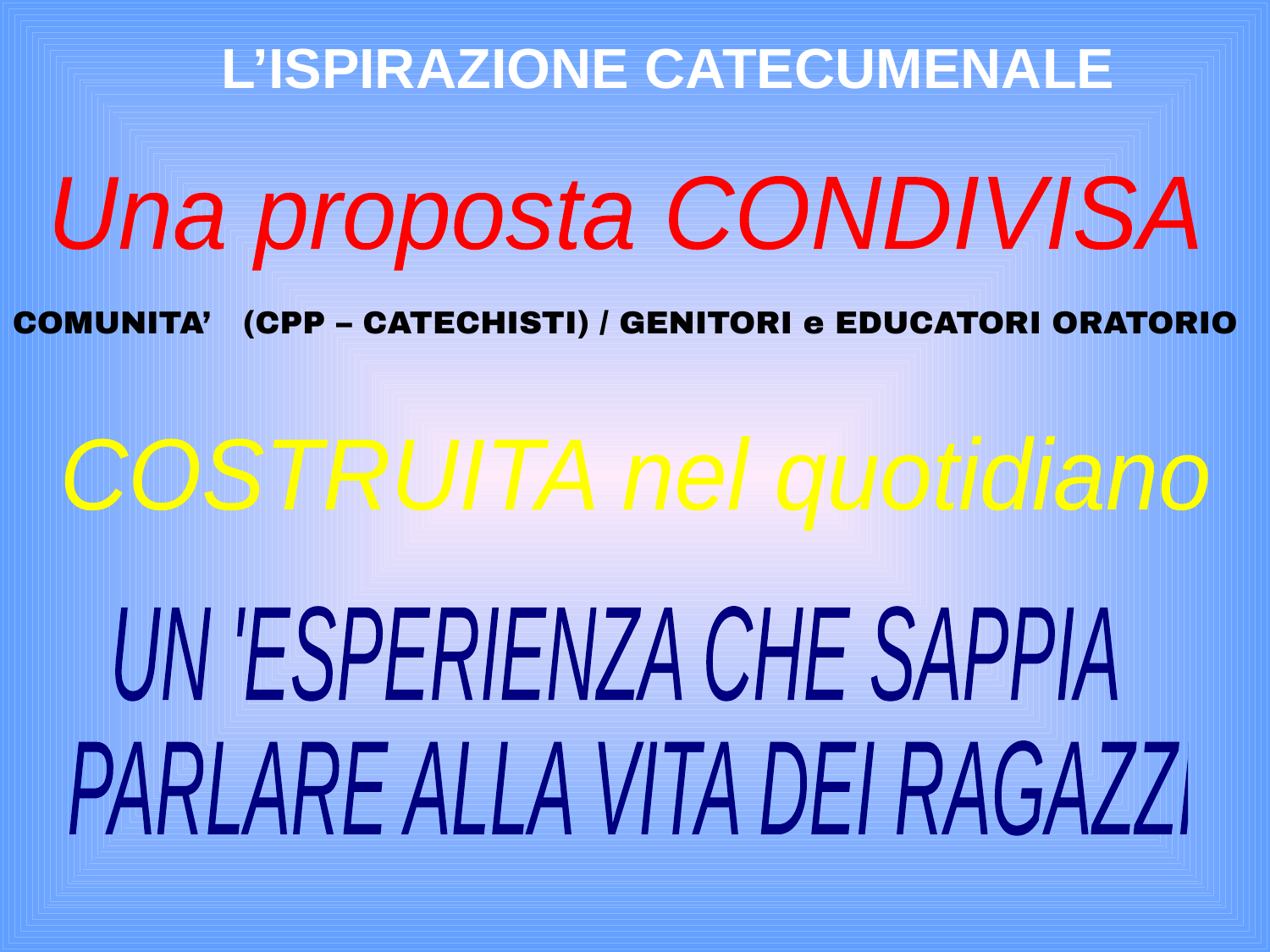

L’ISPIRAZIONE CATECUMENALE
Una proposta CONDIVISA
COMUNITA’   (CPP – CATECHISTI) / GENITORI e EDUCATORI ORATORIO
COSTRUITA nel quotidiano
UN 'ESPERIENZA CHE SAPPIA
 PARLARE ALLA VITA DEI RAGAZZI